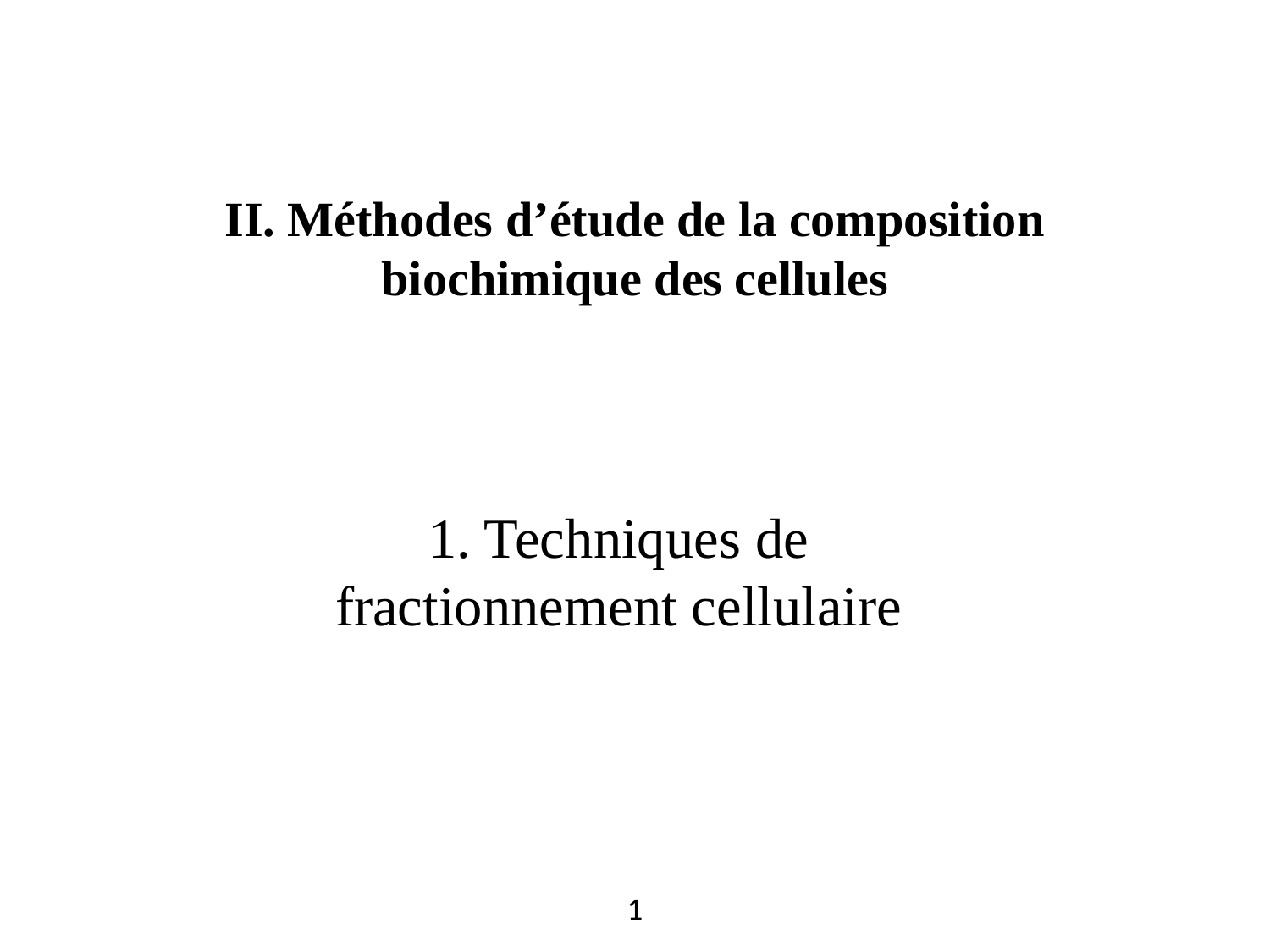

# II. Méthodes d’étude de la composition biochimique des cellules
1. Techniques de fractionnement cellulaire
1